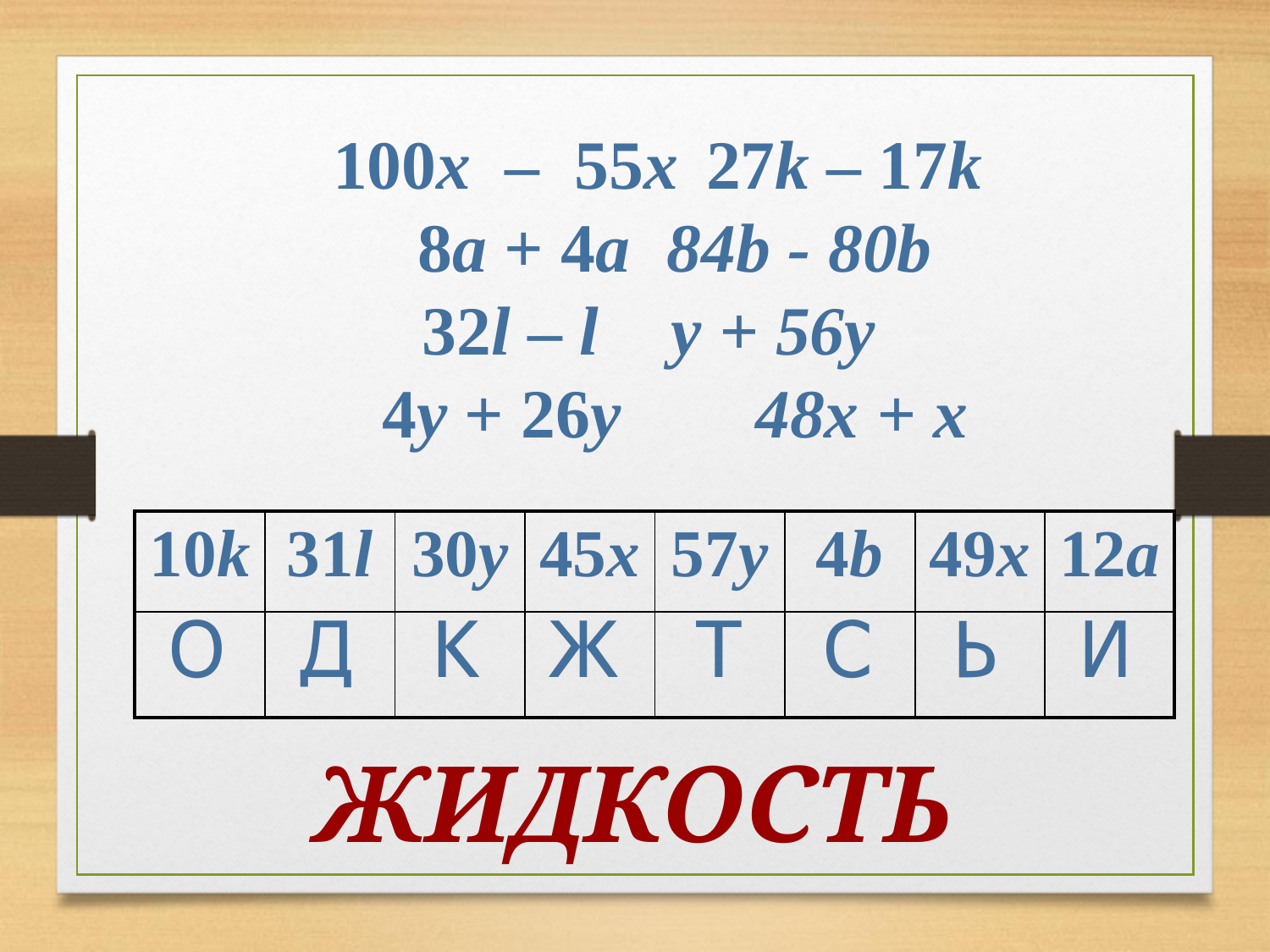

# 100х  –  55х 				27k – 17k 8а + 4а 					84b - 80b 32l – l 							y + 56y 4y + 26y 						48x + x
| 10k | 31l | 30y | 45х | 57y | 4b | 49x | 12а |
| --- | --- | --- | --- | --- | --- | --- | --- |
| О | Д | К | Ж | Т | С | Ь | И |
ЖИДКОСТЬ